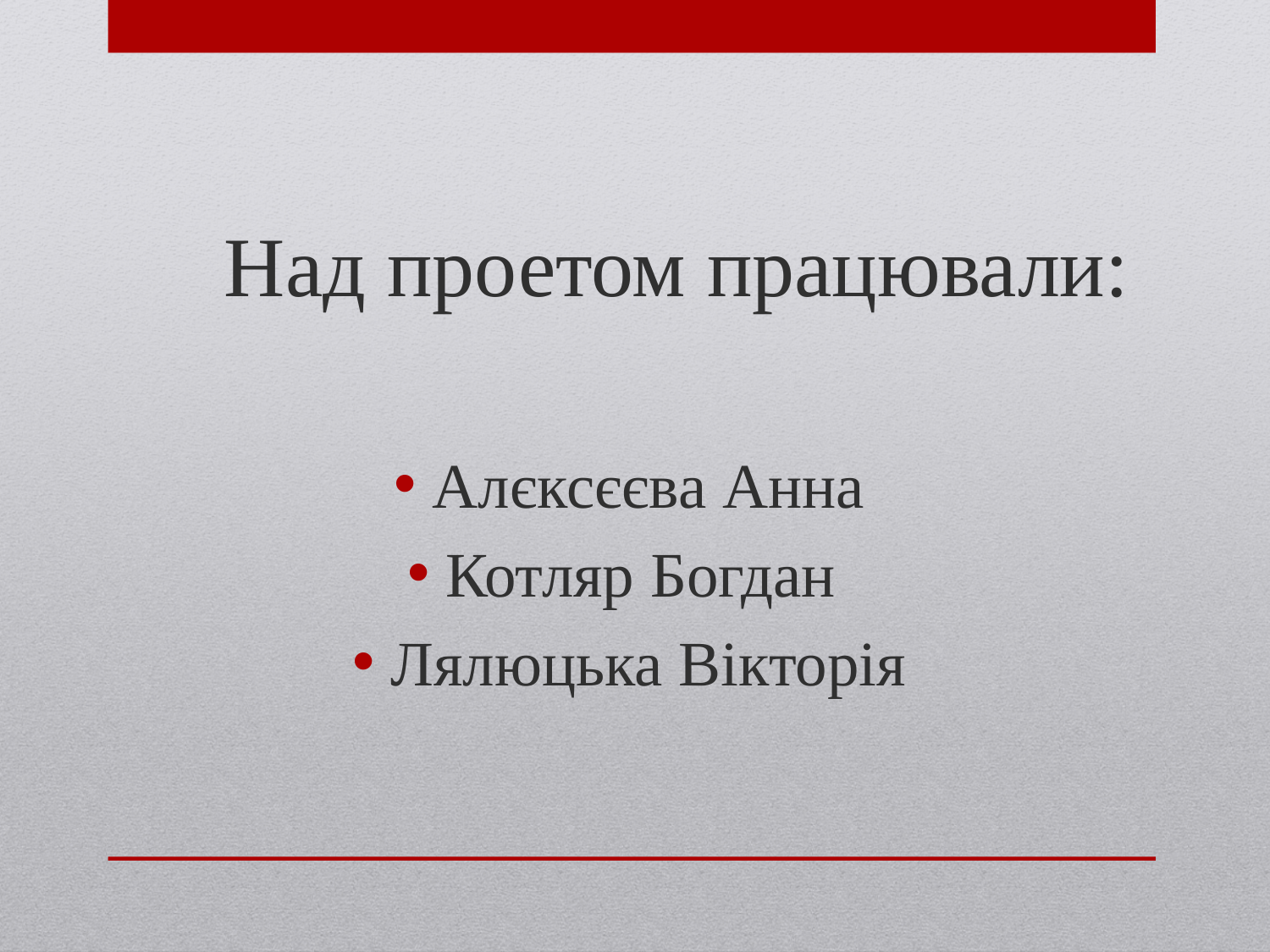

Над проетом працювали:

Алєксєєва Анна
Котляр Богдан
Лялюцька Вікторія
#